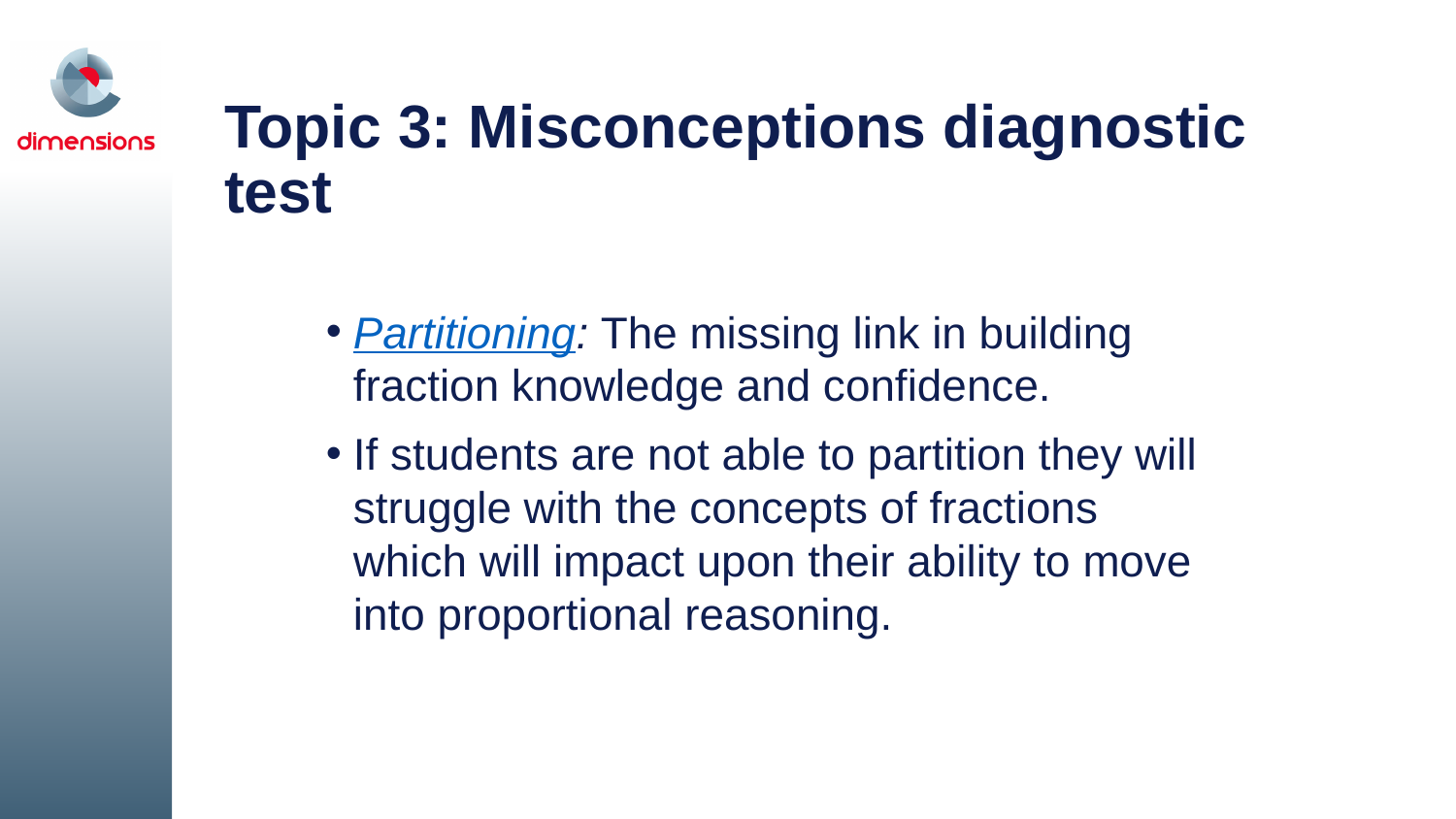

# Topic 3: Misconceptions diagnostic test
Partitioning: The missing link in building fraction knowledge and confidence.
If students are not able to partition they will struggle with the concepts of fractions which will impact upon their ability to move into proportional reasoning.